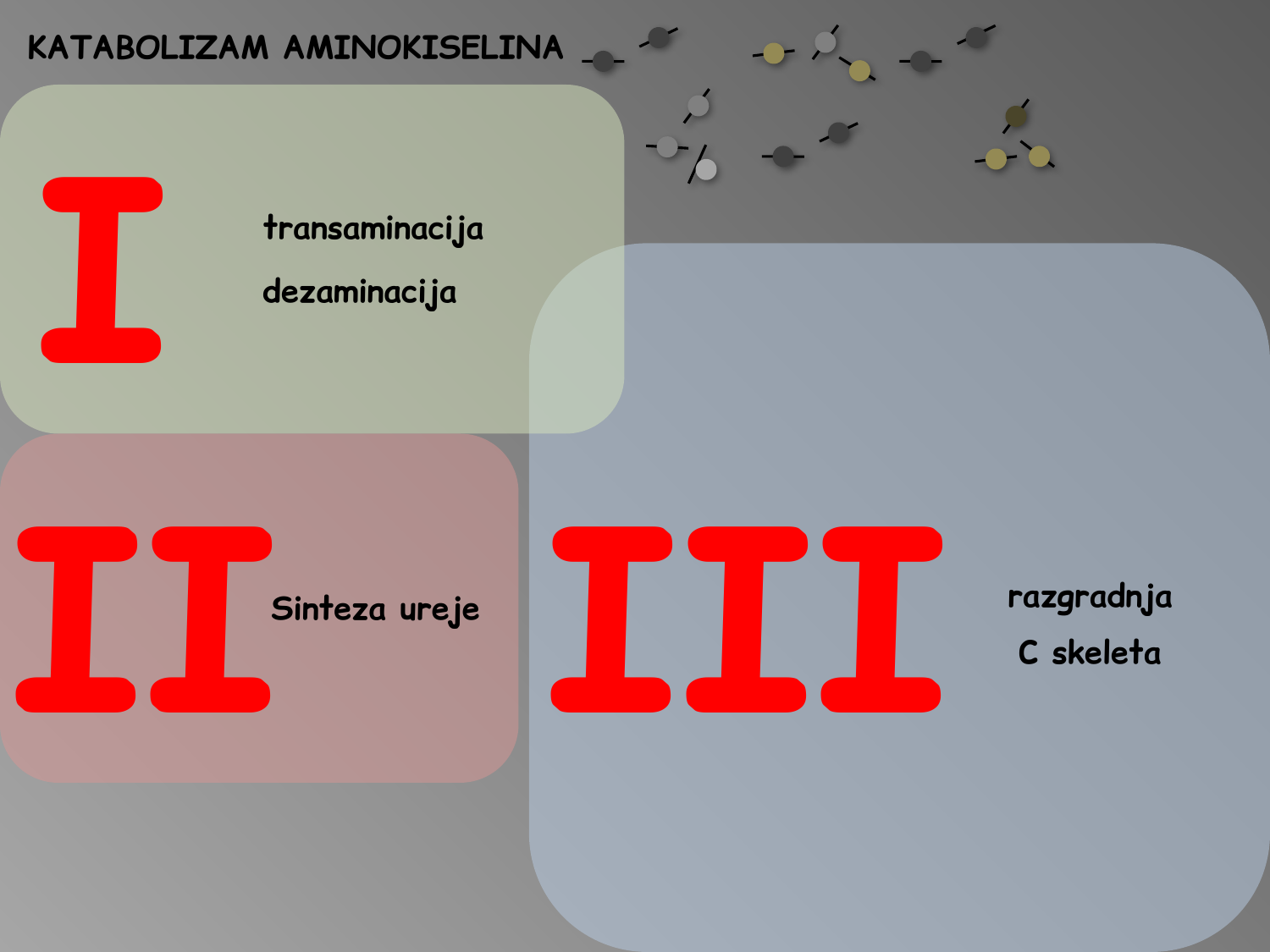

KATABOLIZAM AMINOKISELINA

I
transaminacija

dezaminacija

II
III
razgradnja C skeleta
Sinteza ureje